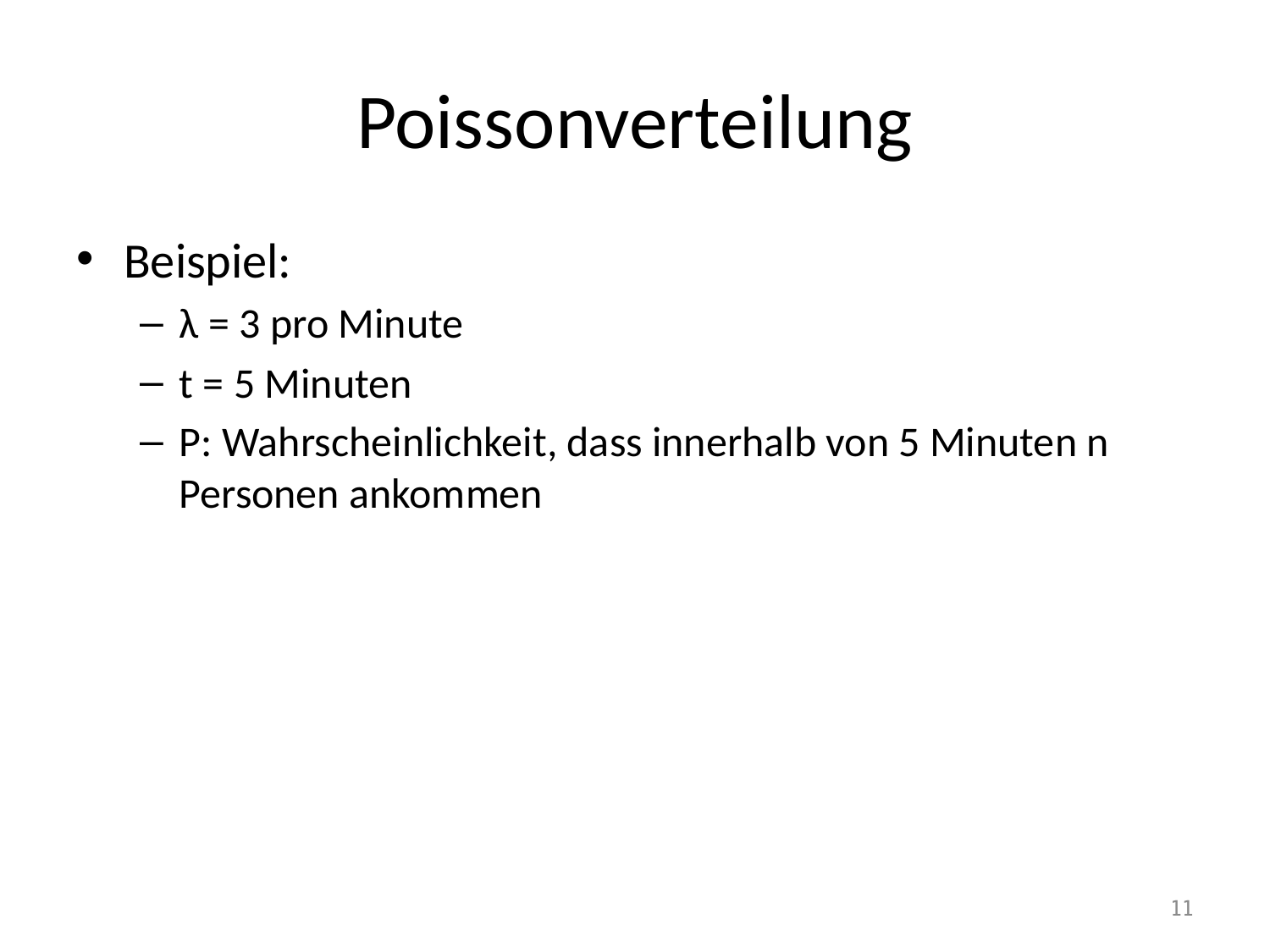

# Poissonverteilung
Beispiel:
λ = 3 pro Minute
t = 5 Minuten
P: Wahrscheinlichkeit, dass innerhalb von 5 Minuten n Personen ankommen

11